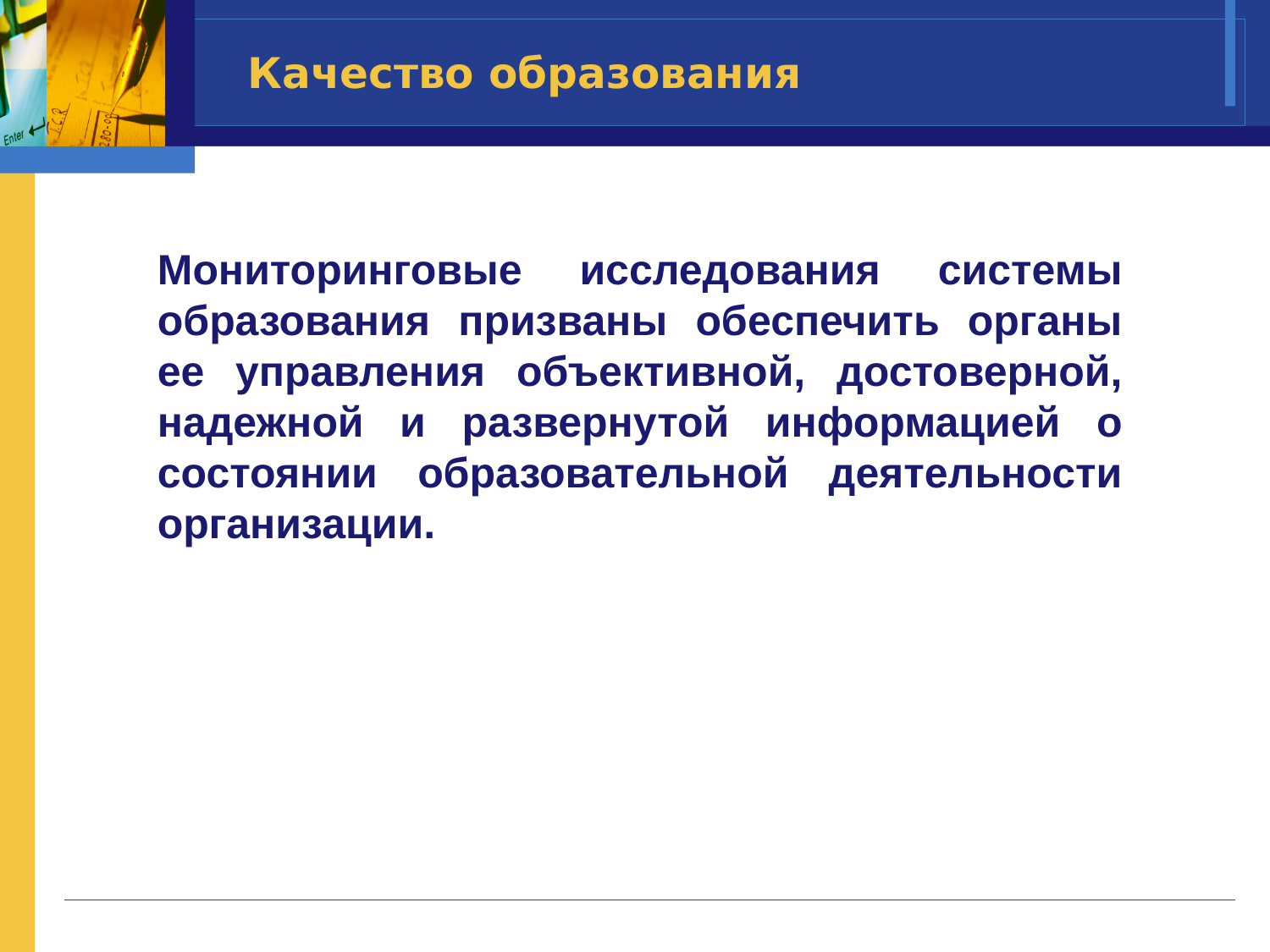

# Качество образования

Мониторинговые исследования системы образования призваны обеспечить органы ее управления объективной, достоверной, надежной и развернутой информацией о состоянии образовательной деятельности организации.